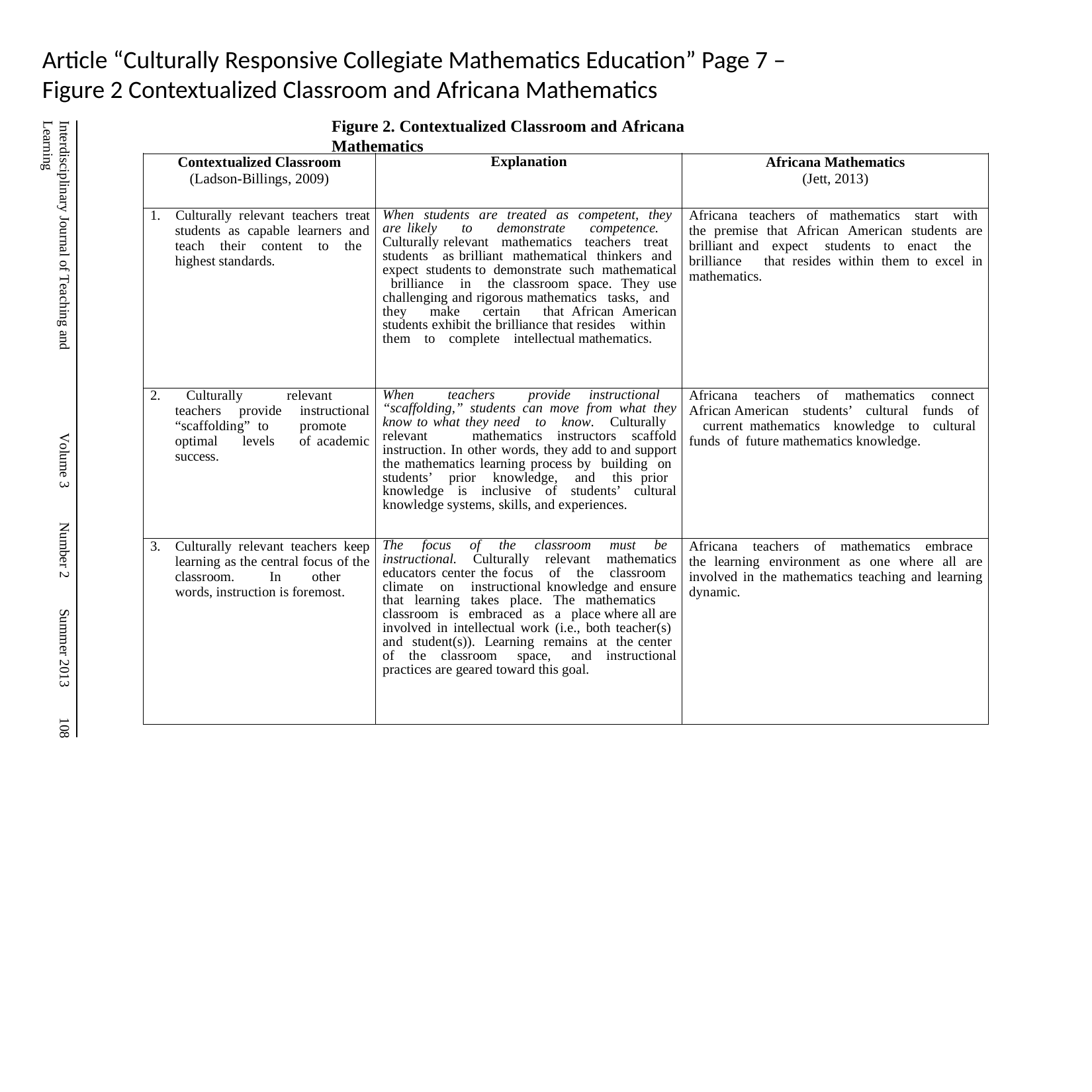

# Article “Culturally Responsive Collegiate Mathematics Education” Page 7 – Figure 2 Contextualized Classroom and Africana Mathematics
Figure 2. Contextualized Classroom and Africana Mathematics
Interdisciplinary Journal of Teaching and Learning

| Contextualized Classroom (Ladson-Billings, 2009) | Explanation | Africana Mathematics (Jett, 2013) |
| --- | --- | --- |
| 1. Culturally relevant teachers treat students as capable learners and teach their content to the highest standards. | When students are treated as competent, they are likely to demonstrate competence. Culturally relevant mathematics teachers treat students as brilliant mathematical thinkers and expect students to demonstrate such mathematical brilliance in the classroom space. They use challenging and rigorous mathematics tasks, and they make certain that African American students exhibit the brilliance that resides within them to complete intellectual mathematics. | Africana teachers of mathematics start with the premise that African American students are brilliant and expect students to enact the brilliance that resides within them to excel in mathematics. |
| 2. Culturally relevant teachers provide instructional “scaffolding” to promote optimal levels of academic success. | When teachers provide instructional “scaffolding,” students can move from what they know to what they need to know. Culturally relevant mathematics instructors scaffold instruction. In other words, they add to and support the mathematics learning process by building on students’ prior knowledge, and this prior knowledge is inclusive of students’ cultural knowledge systems, skills, and experiences. | Africana teachers of mathematics connect African American students’ cultural funds of current mathematics knowledge to cultural funds of future mathematics knowledge. |
| 3. Culturally relevant teachers keep learning as the central focus of the classroom. In other words, instruction is foremost. | The focus of the classroom must be instructional. Culturally relevant mathematics educators center the focus of the classroom climate on instructional knowledge and ensure that learning takes place. The mathematics classroom is embraced as a place where all are involved in intellectual work (i.e., both teacher(s) and student(s)). Learning remains at the center of the classroom space, and instructional practices are geared toward this goal. | Africana teachers of mathematics embrace the learning environment as one where all are involved in the mathematics teaching and learning dynamic. |
Volume 3
Number 2
Summer 2013
108